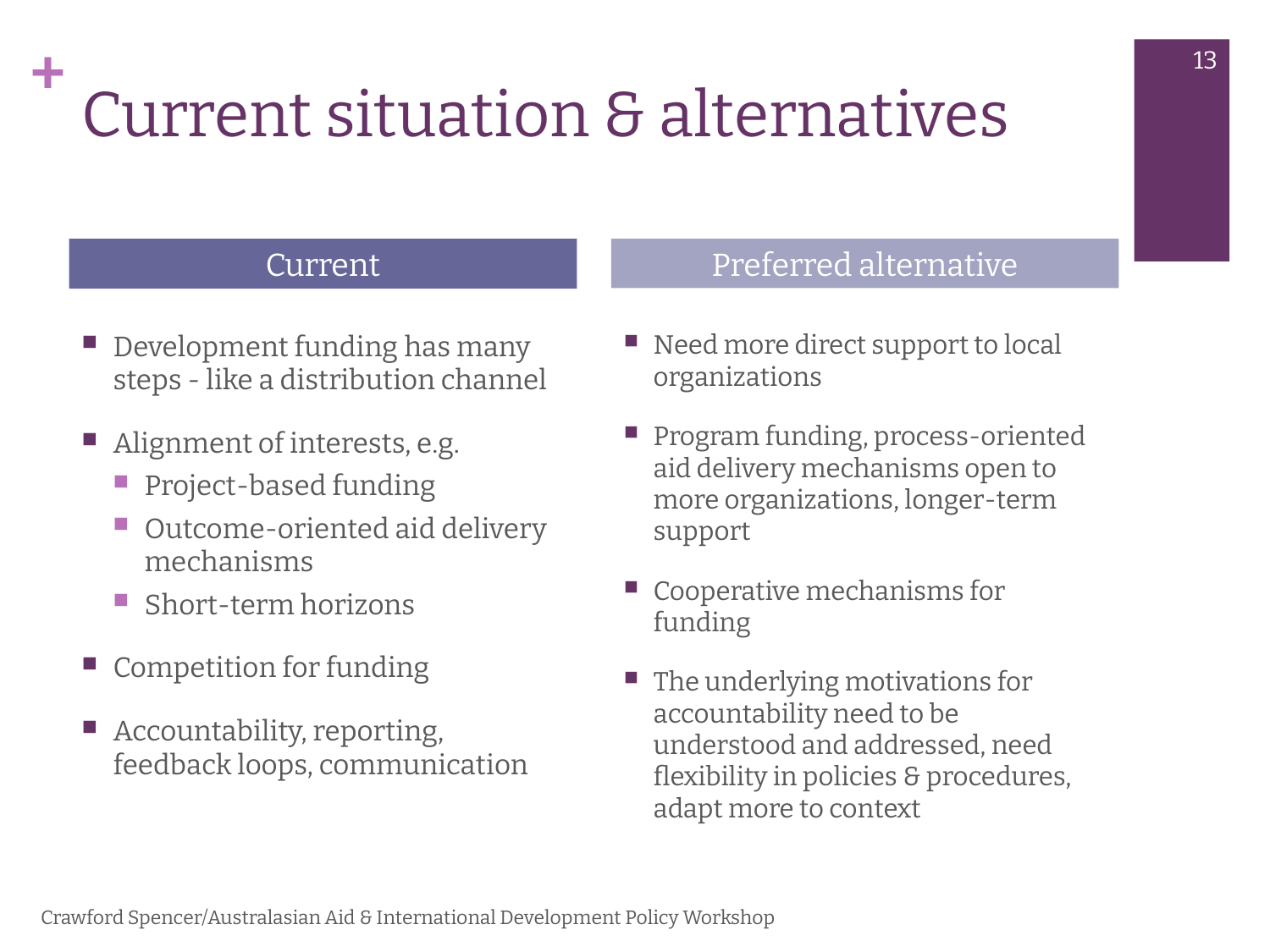

13
# Current situation & alternatives
Current
Preferred alternative
Development funding has many steps - like a distribution channel
Alignment of interests, e.g.
Project-based funding
Outcome-oriented aid delivery mechanisms
Short-term horizons
Competition for funding
Accountability, reporting, feedback loops, communication

Need more direct support to local organizations
Program funding, process-oriented aid delivery mechanisms open to more organizations, longer-term support
Cooperative mechanisms for funding
The underlying motivations for accountability need to be understood and addressed, need flexibility in policies & procedures, adapt more to context

Crawford Spencer/Australasian Aid & International Development Policy Workshop